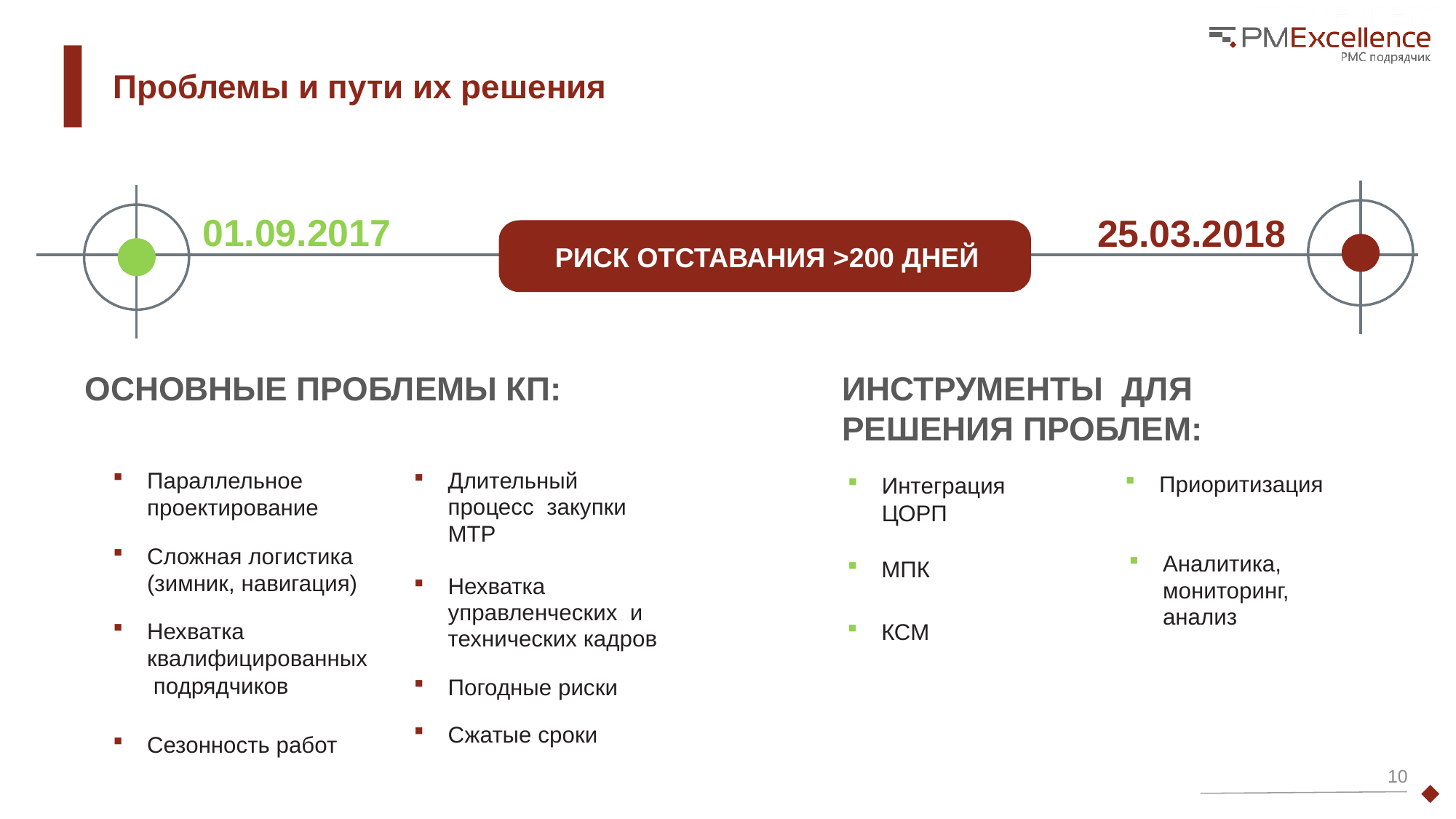

Проблемы и пути их решения

01.09.2017
25.03.2018

РИСК ОТСТАВАНИЯ >200 ДНЕЙ

ОСНОВНЫЕ ПРОБЛЕМЫ КП:
ИНСТРУМЕНТЫ  ДЛЯ  РЕШЕНИЯ ПРОБЛЕМ:
Длительный процесс  закупки МТР
Нехватка управленческих  и технических кадров
Погодные риски
Сжатые сроки

Приоритизация
Параллельное проектирование
Сложная логистика (зимник, навигация)
Нехватка квалифицированных  подрядчиков

Сезонность работ
Интеграция ЦОРП
Аналитика,  мониторинг,  анализ
МПК
КСМ